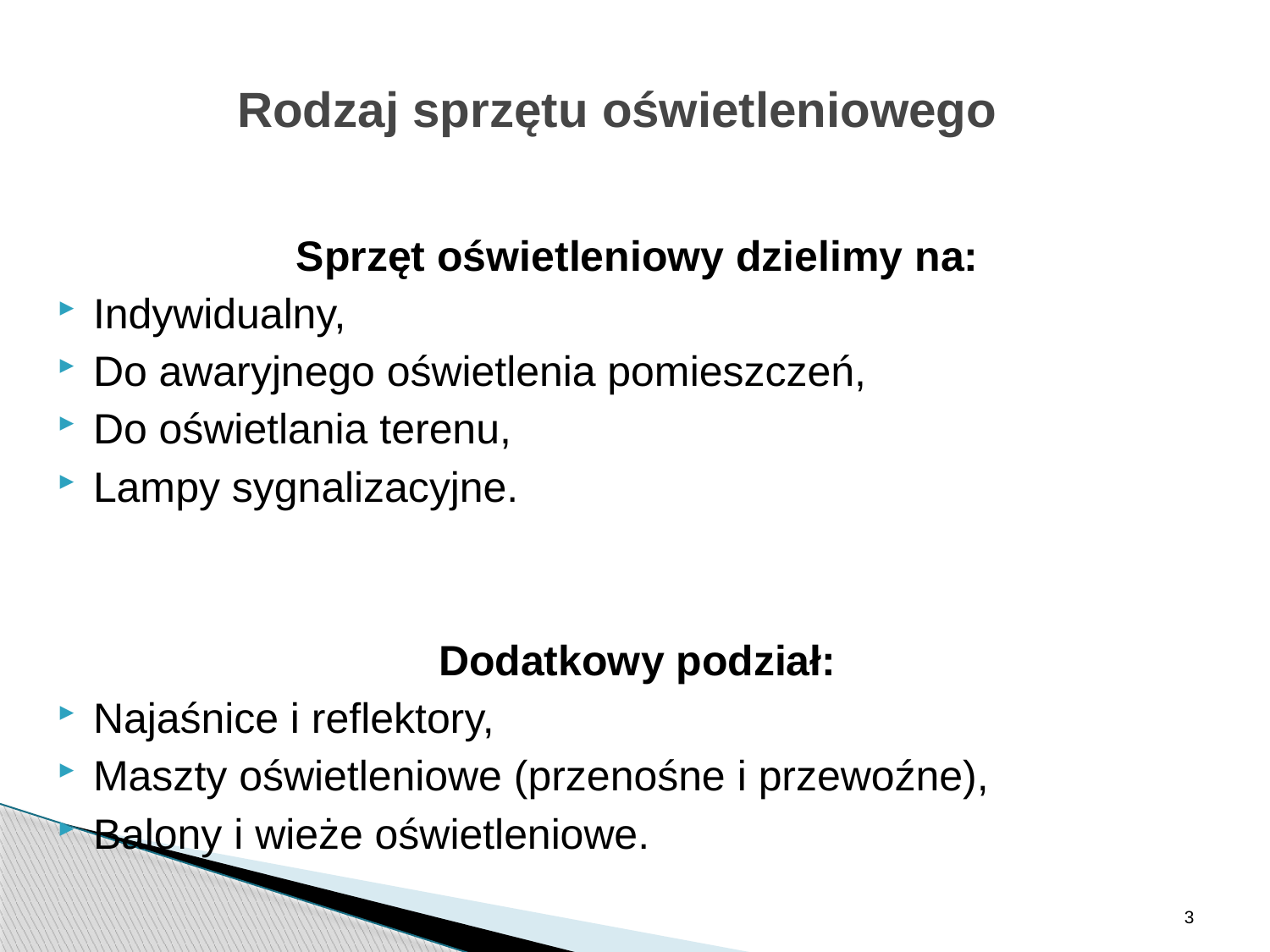

# Rodzaj sprzętu oświetleniowego
Sprzęt oświetleniowy dzielimy na:
Indywidualny,
Do awaryjnego oświetlenia pomieszczeń,
Do oświetlania terenu,
Lampy sygnalizacyjne.

Dodatkowy podział:
Najaśnice i reflektory,
Maszty oświetleniowe (przenośne i przewoźne),
Balony i wieże oświetleniowe.

3